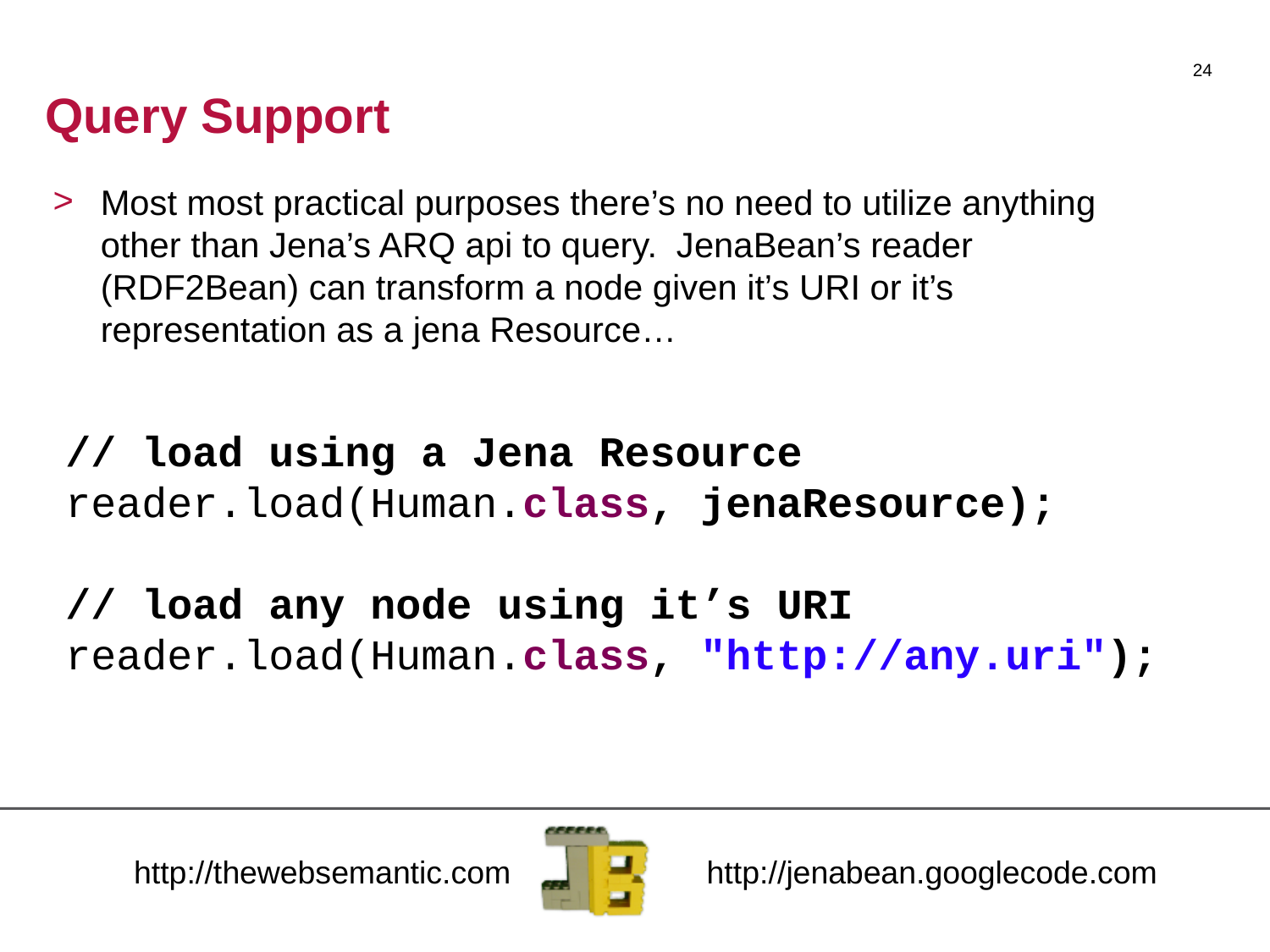

24
# Query Support
Most most practical purposes there’s no need to utilize anything other than Jena’s ARQ api to query.  JenaBean’s reader (RDF2Bean) can transform a node given it’s URI or it’s representation as a jena Resource…

// load using a Jena Resource
reader.load(Human.class, jenaResource);

// load any node using it’s URI
reader.load(Human.class, "http://any.uri");